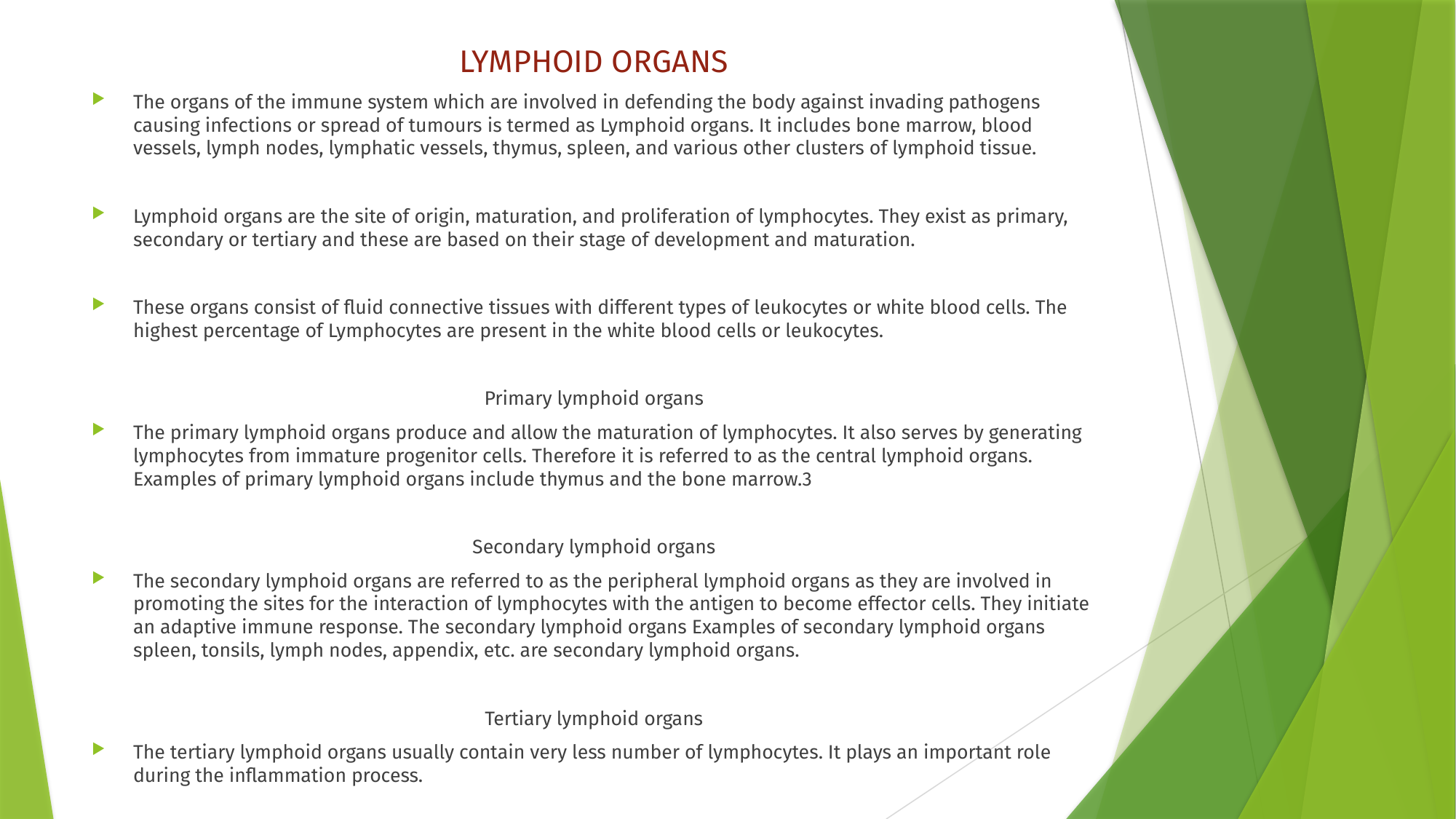

LYMPHOID ORGANS
The organs of the immune system which are involved in defending the body against invading pathogens causing infections or spread of tumours is termed as Lymphoid organs. It includes bone marrow, blood vessels, lymph nodes, lymphatic vessels, thymus, spleen, and various other clusters of lymphoid tissue.

Lymphoid organs are the site of origin, maturation, and proliferation of lymphocytes. They exist as primary, secondary or tertiary and these are based on their stage of development and maturation.

These organs consist of fluid connective tissues with different types of leukocytes or white blood cells. The highest percentage of Lymphocytes are present in the white blood cells or leukocytes.

Primary lymphoid organs
The primary lymphoid organs produce and allow the maturation of lymphocytes. It also serves by generating lymphocytes from immature progenitor cells. Therefore it is referred to as the central lymphoid organs. Examples of primary lymphoid organs include thymus and the bone marrow.3

Secondary lymphoid organs
The secondary lymphoid organs are referred to as the peripheral lymphoid organs as they are involved in promoting the sites for the interaction of lymphocytes with the antigen to become effector cells. They initiate an adaptive immune response. The secondary lymphoid organs Examples of secondary lymphoid organs spleen, tonsils, lymph nodes, appendix, etc. are secondary lymphoid organs.

Tertiary lymphoid organs
The tertiary lymphoid organs usually contain very less number of lymphocytes. It plays an important role during the inflammation process.